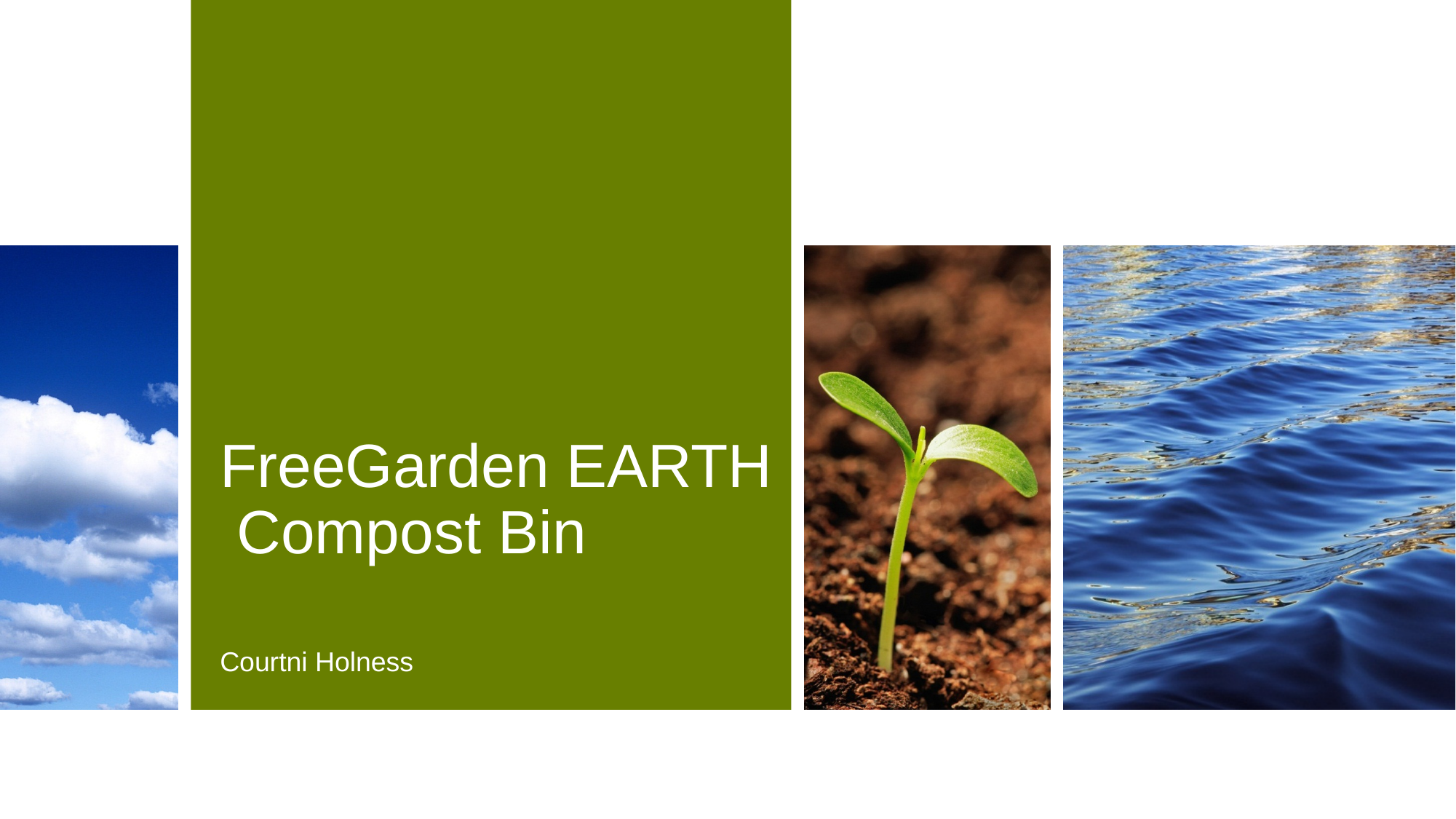

# FreeGarden EARTH  Compost Bin
Courtni Holness